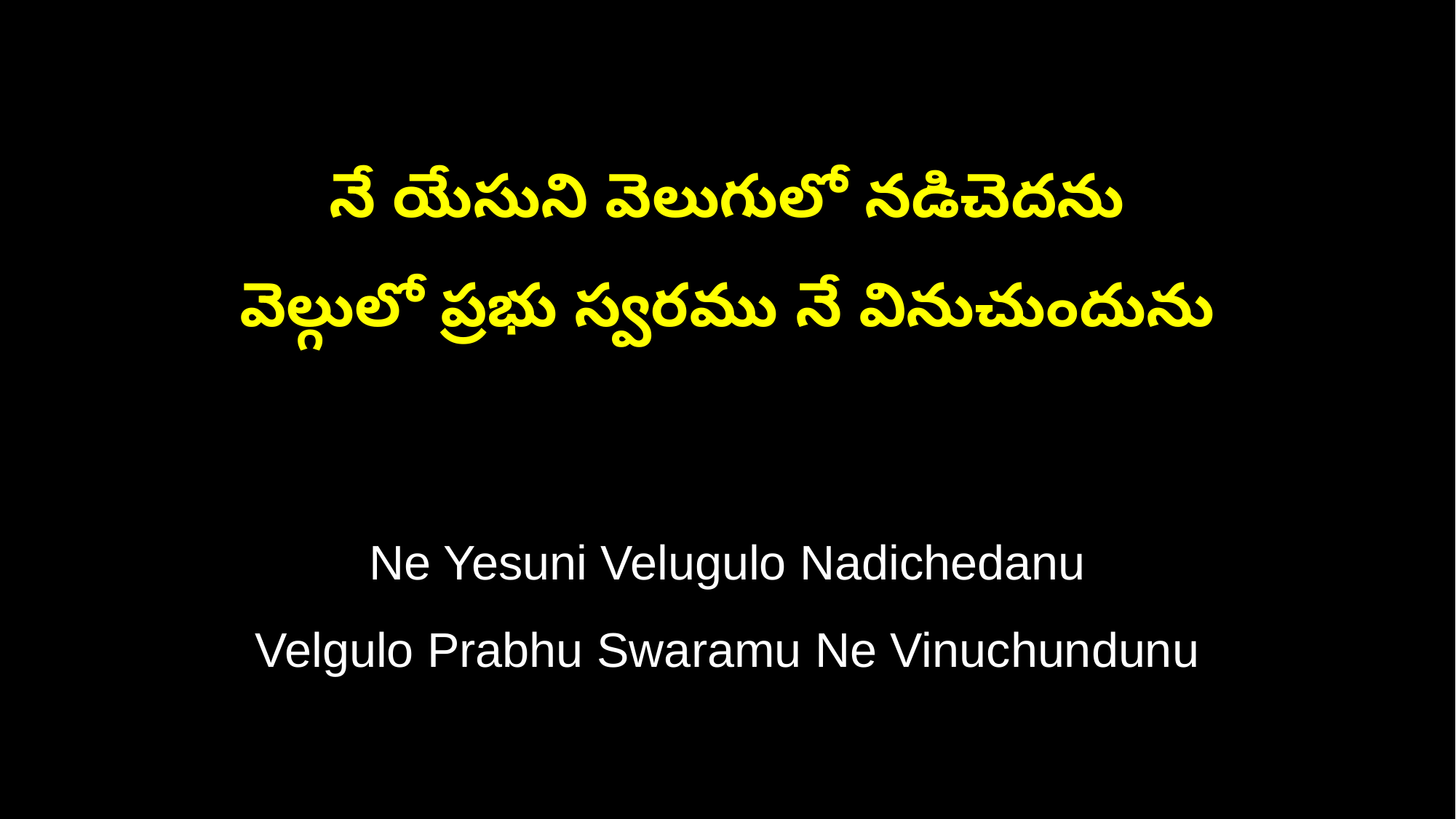

నే యేసుని వెలుగులో నడిచెదను
వెల్గులో ప్రభు స్వరము నే వినుచుందును
Ne Yesuni Velugulo Nadichedanu
Velgulo Prabhu Swaramu Ne Vinuchundunu